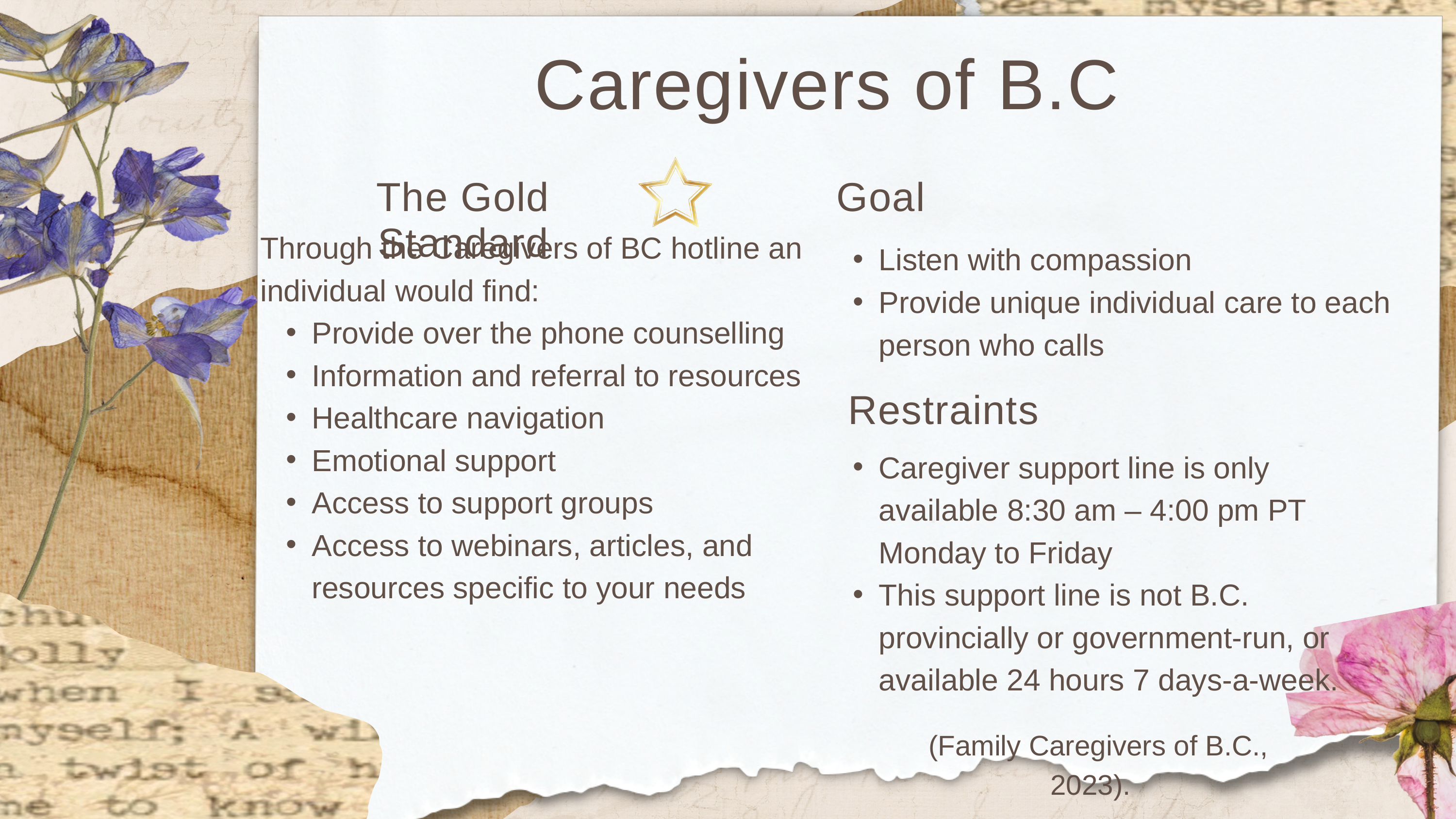

Caregivers of B.C

The Gold Standard
Goal
Through the Caregivers of BC hotline an individual would find:
Provide over the phone counselling
Information and referral to resources
Healthcare navigation
Emotional support
Access to support groups
Access to webinars, articles, and resources specific to your needs

Listen with compassion
Provide unique individual care to each person who calls
Restraints
Caregiver support line is only available 8:30 am – 4:00 pm PT Monday to Friday
This support line is not B.C. provincially or government-run, or available 24 hours 7 days-a-week.

(Family Caregivers of B.C., 2023).